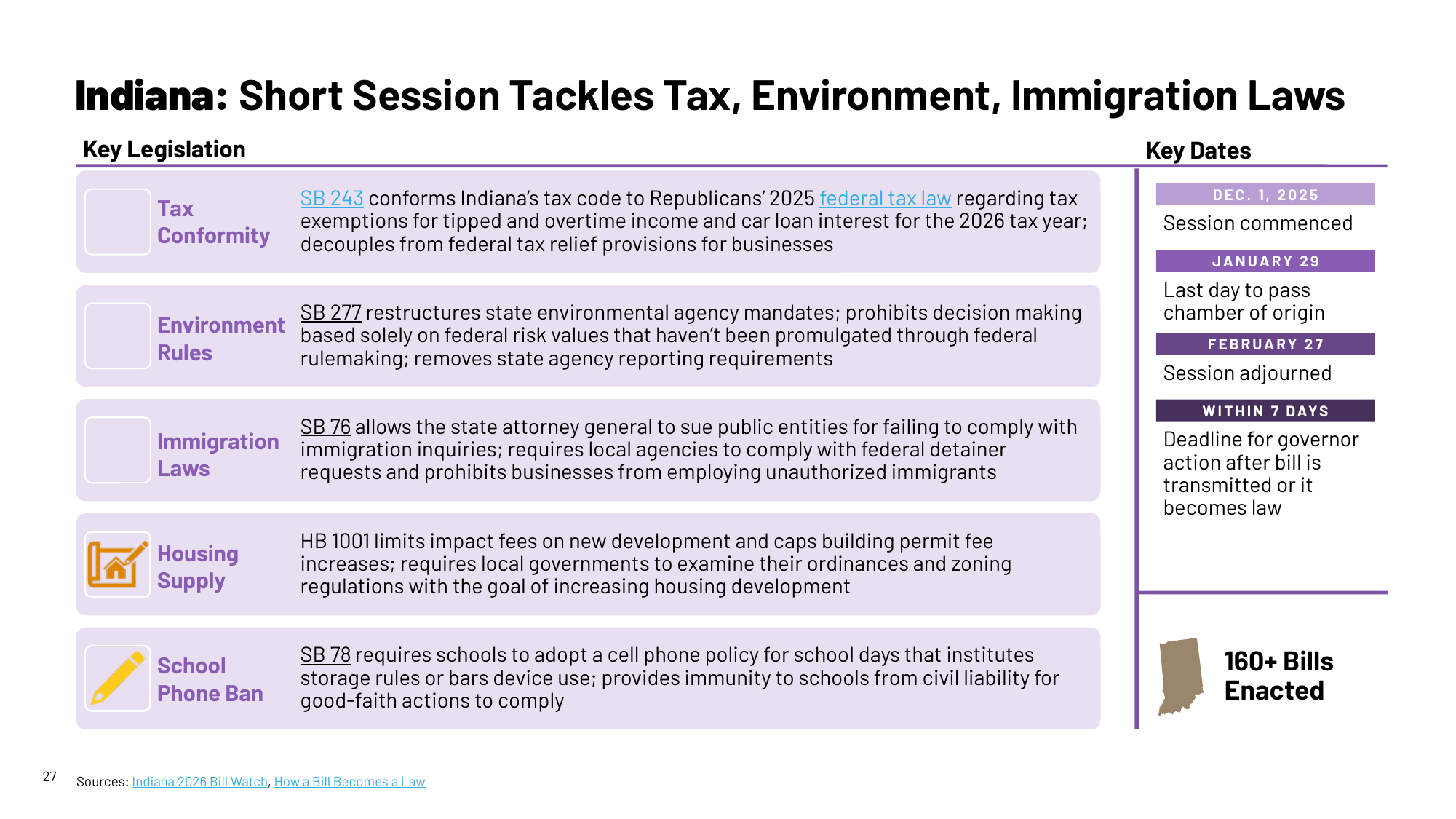

# Indiana: Short Session Tackles Tax, Environment, Immigration Laws
Key Legislation
Key Dates

SB 243 conforms Indiana’s tax code to Republicans’ 2025 federal tax law regarding tax exemptions for tipped and overtime income and car loan interest for the 2026 tax year; decouples from federal tax relief provisions for businesses
SB 277 restructures state environmental agency mandates; prohibits decision making based solely on federal risk values that haven’t been promulgated through federal rulemaking; removes state agency reporting requirements
SB 76 allows the state attorney general to sue public entities for failing to comply with immigration inquiries; requires local agencies to comply with federal detainer requests and prohibits businesses from employing unauthorized immigrants
HB 1001 limits impact fees on new development and caps building permit fee increases; requires local governments to examine their ordinances and zoning regulations with the goal of increasing housing development
SB 78 requires schools to adopt a cell phone policy for school days that institutes storage rules or bars device use; provides immunity to schools from civil liability for good-faith actions to comply
Tax Conformity
Environment Rules
Immigration
Laws
Housing Supply
School  Phone Ban
DEC. 1, 2025
Session commenced
JANUARY 29
Last day to pass chamber of origin
FEBRUARY 27
Session adjourned
WITHIN 7 DAYS
Deadline for governor action after bill is transmitted or it becomes law

160+ Bills Enacted
Sources: Indiana 2026 Bill Watch, How a Bill Becomes a Law
27